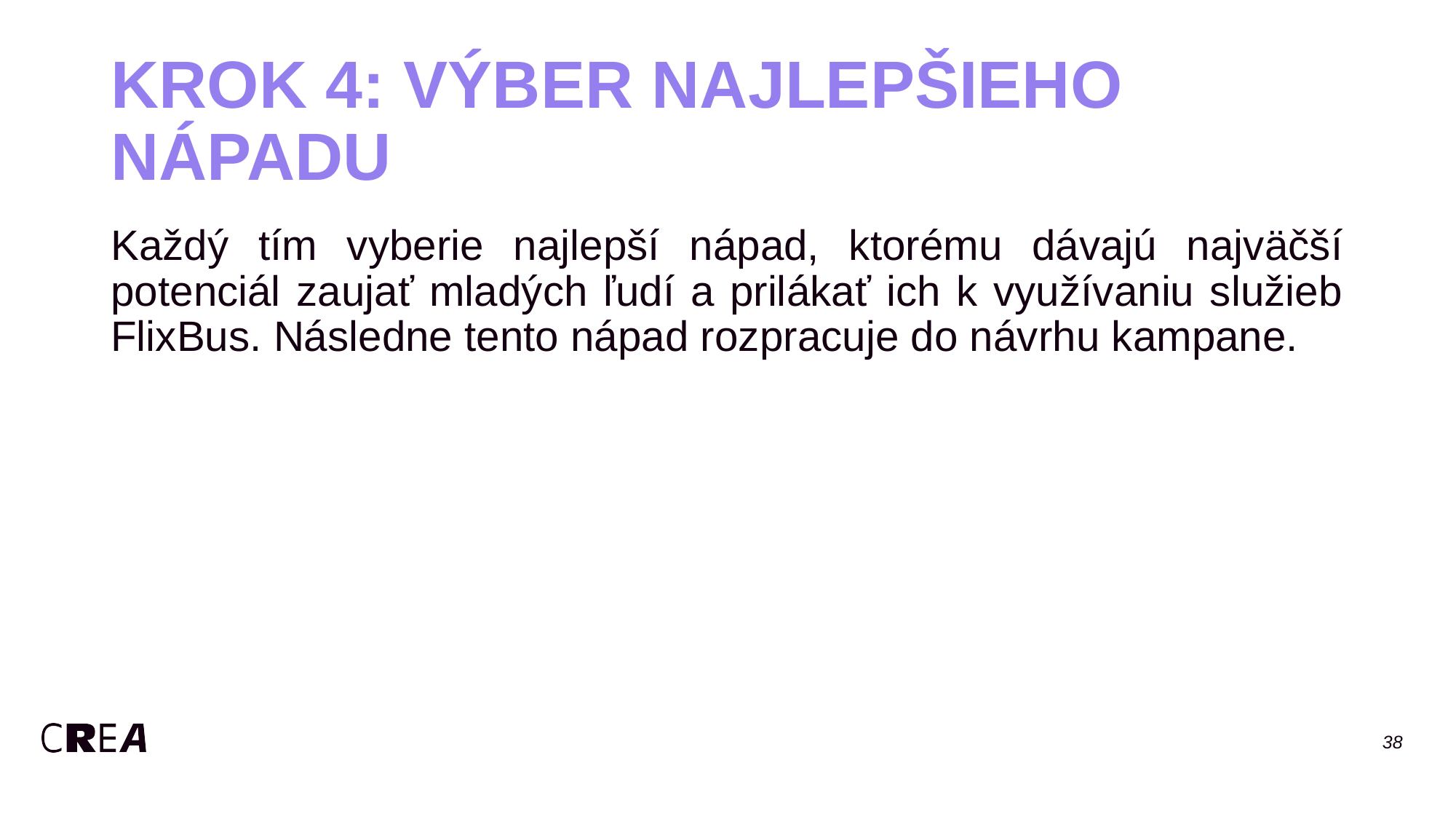

# KROK 4: VÝBER NAJLEPŠIEHO NÁPADU
Každý tím vyberie najlepší nápad, ktorému dávajú najväčší potenciál zaujať mladých ľudí a prilákať ich k využívaniu služieb FlixBus. Následne tento nápad rozpracuje do návrhu kampane.